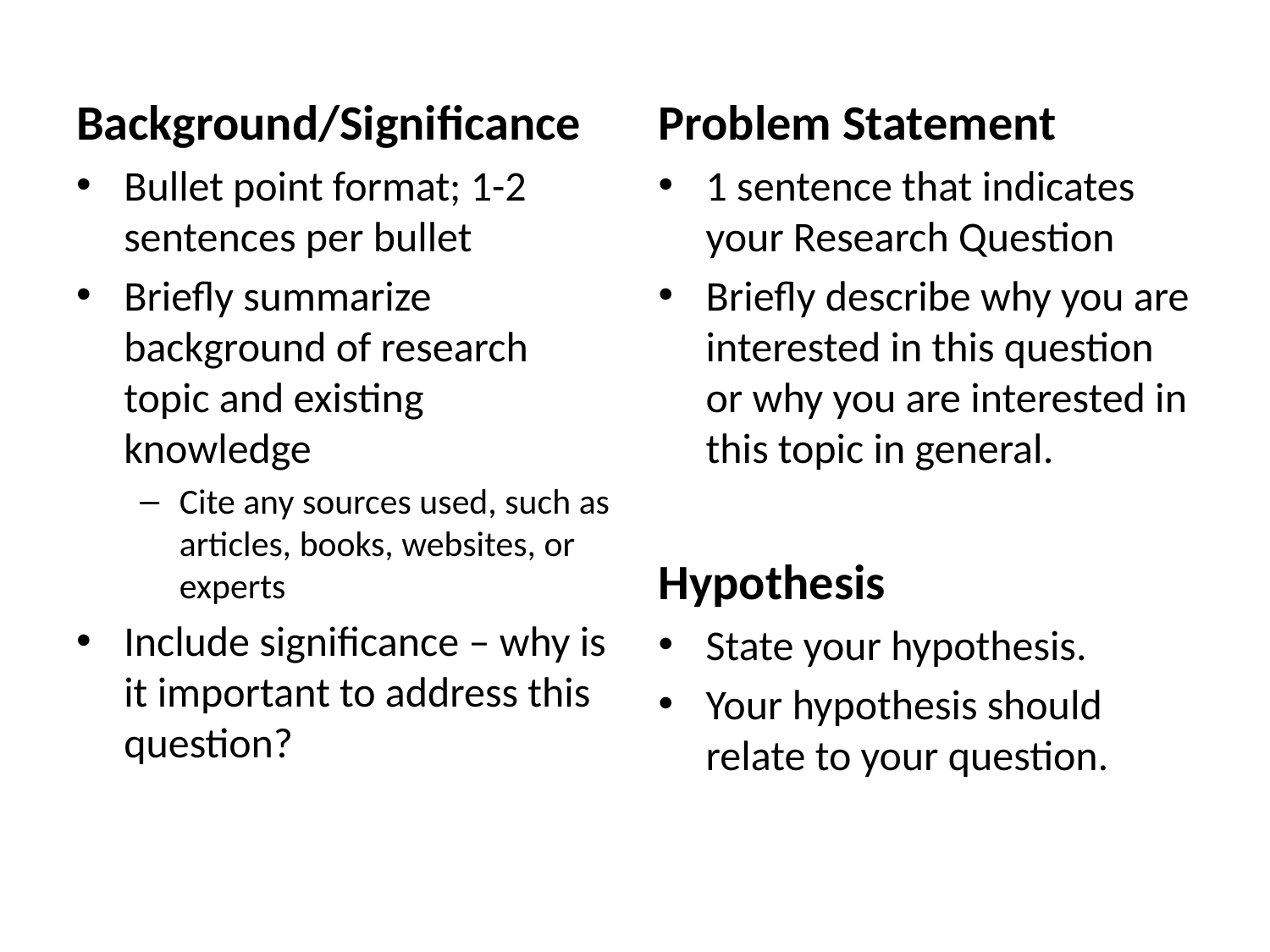

Background/Significance
Bullet point format; 1-2 sentences per bullet
Briefly summarize background of research topic and existing knowledge
Cite any sources used, such as articles, books, websites, or experts
Include significance – why is it important to address this question?

Problem Statement
1 sentence that indicates your Research Question
Briefly describe why you are interested in this question or why you are interested in this topic in general.

Hypothesis
State your hypothesis.
Your hypothesis should relate to your question.